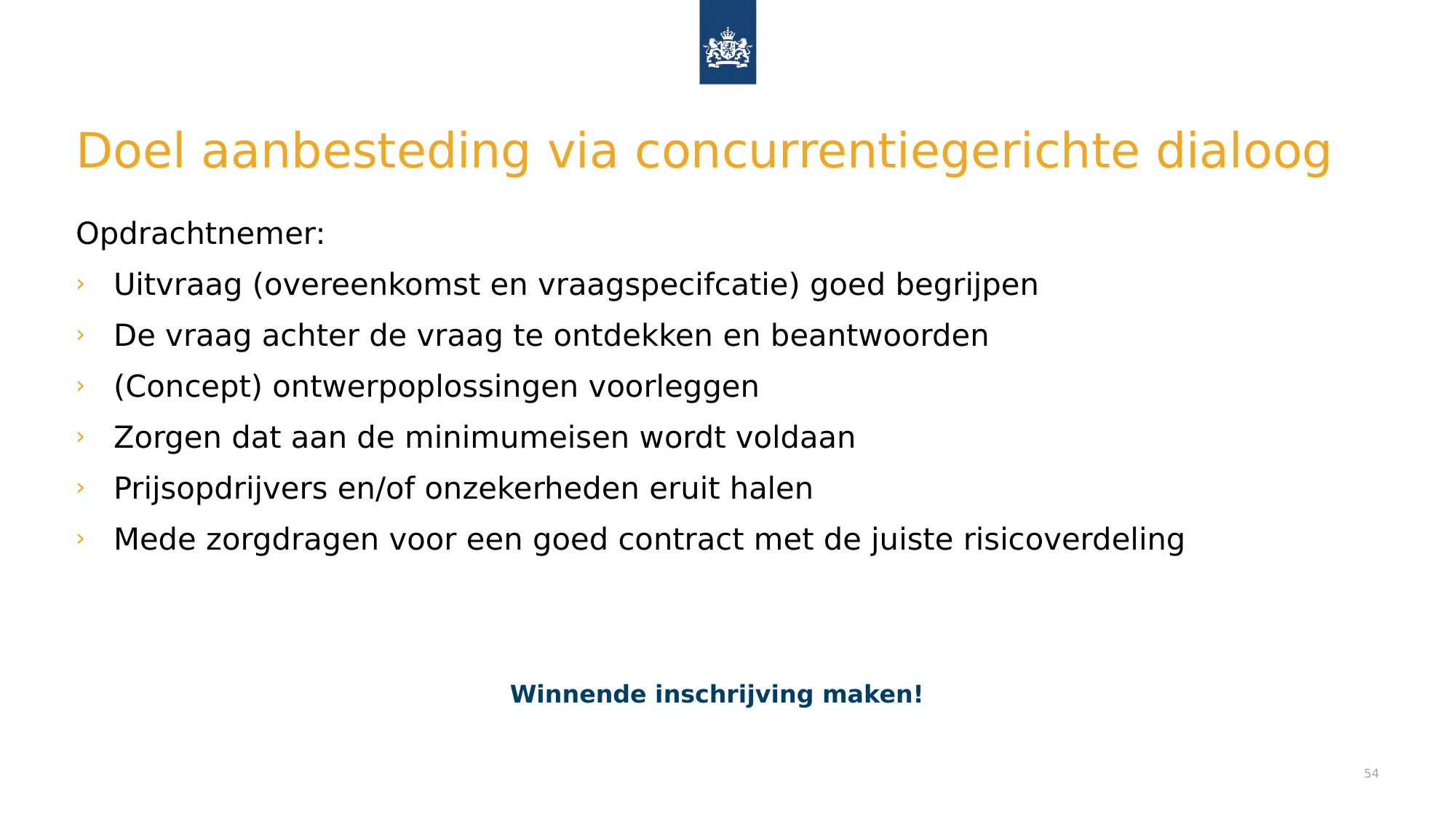

# Doel aanbesteding via concurrentiegerichte dialoog
Opdrachtnemer:
Uitvraag (overeenkomst en vraagspecifcatie) goed begrijpen
De vraag achter de vraag te ontdekken en beantwoorden
(Concept) ontwerpoplossingen voorleggen
Zorgen dat aan de minimumeisen wordt voldaan
Prijsopdrijvers en/of onzekerheden eruit halen
Mede zorgdragen voor een goed contract met de juiste risicoverdeling

Winnende inschrijving maken!
54